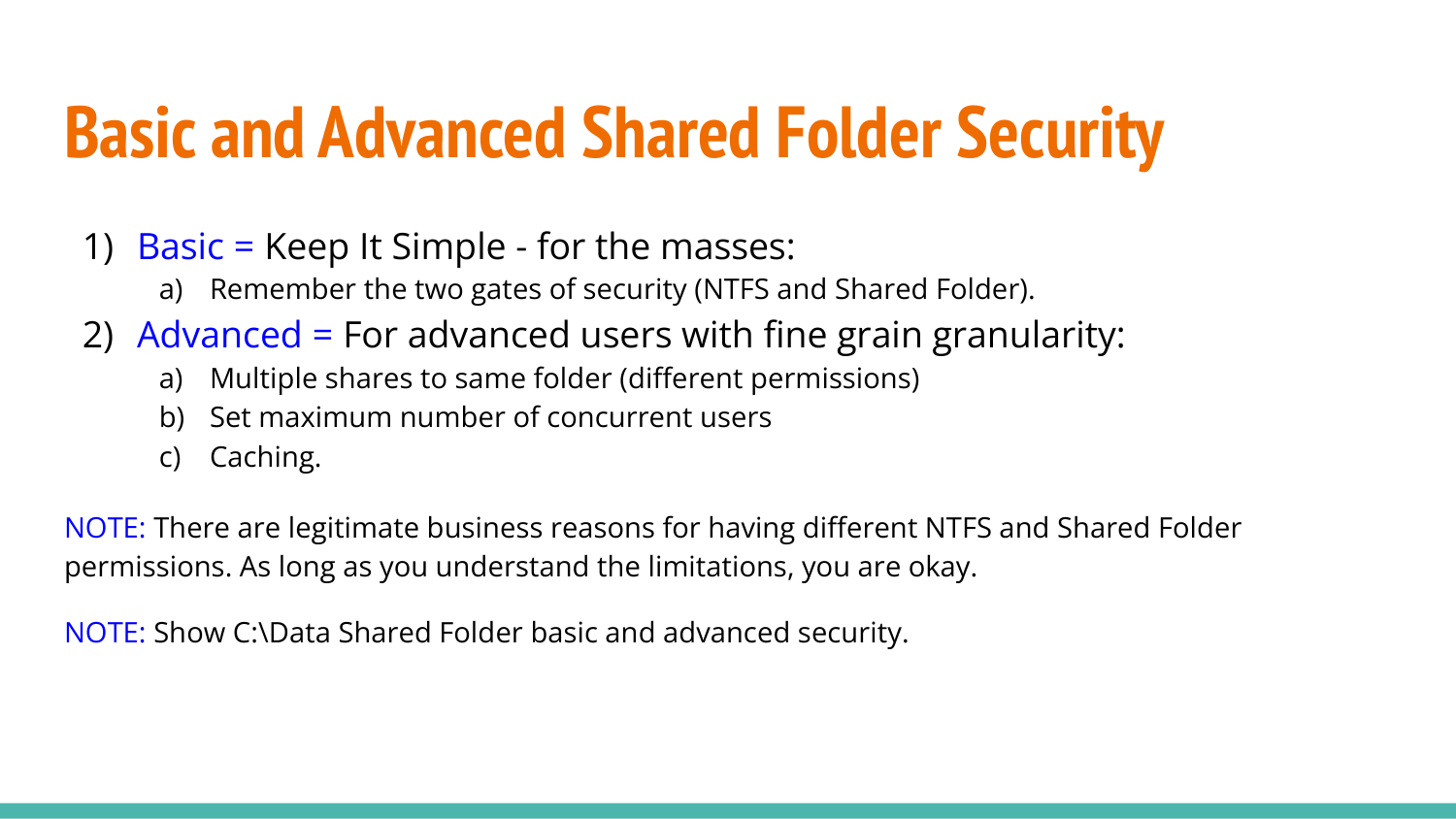

# Basic and Advanced Shared Folder Security
Basic = Keep It Simple - for the masses:
Remember the two gates of security (NTFS and Shared Folder).
Advanced = For advanced users with fine grain granularity:
Multiple shares to same folder (different permissions)
Set maximum number of concurrent users
Caching.
NOTE: There are legitimate business reasons for having different NTFS and Shared Folder permissions. As long as you understand the limitations, you are okay.
NOTE: Show C:\Data Shared Folder basic and advanced security.